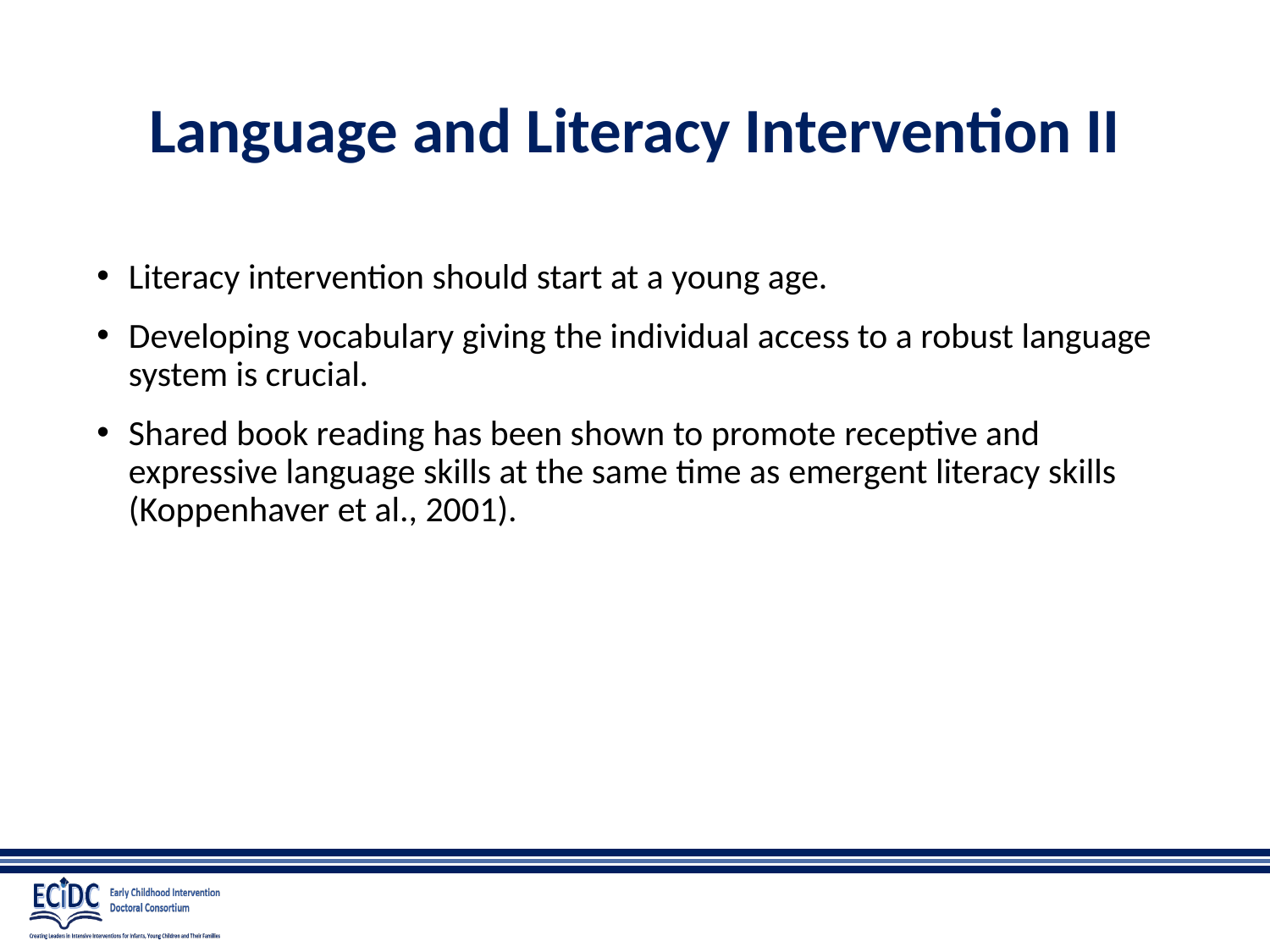

# Language and Literacy Intervention II
Literacy intervention should start at a young age.
Developing vocabulary giving the individual access to a robust language system is crucial.
Shared book reading has been shown to promote receptive and expressive language skills at the same time as emergent literacy skills (Koppenhaver et al., 2001).